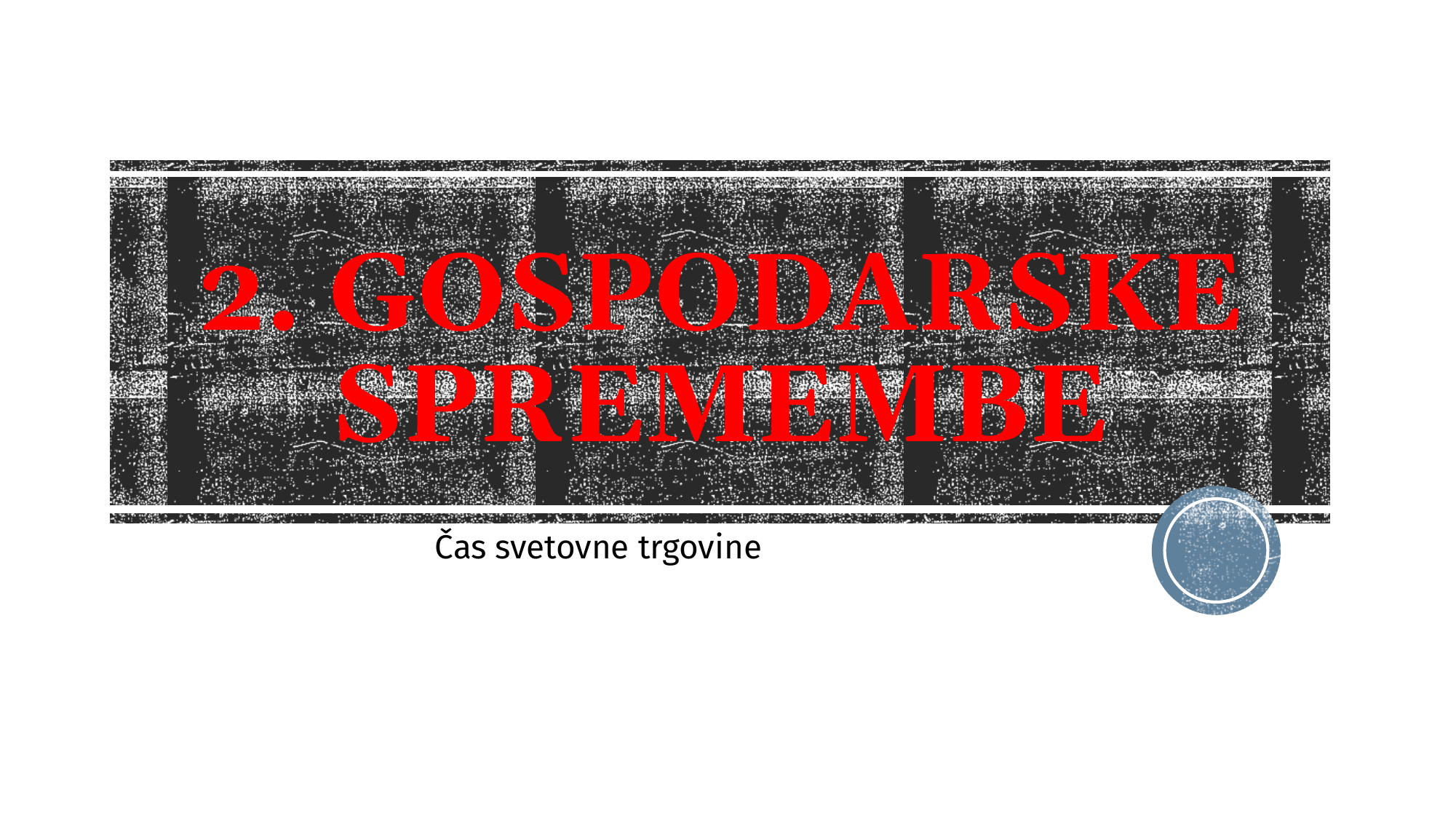

# 2. GOSPODARSKE SPREMEMBE
Čas svetovne trgovine